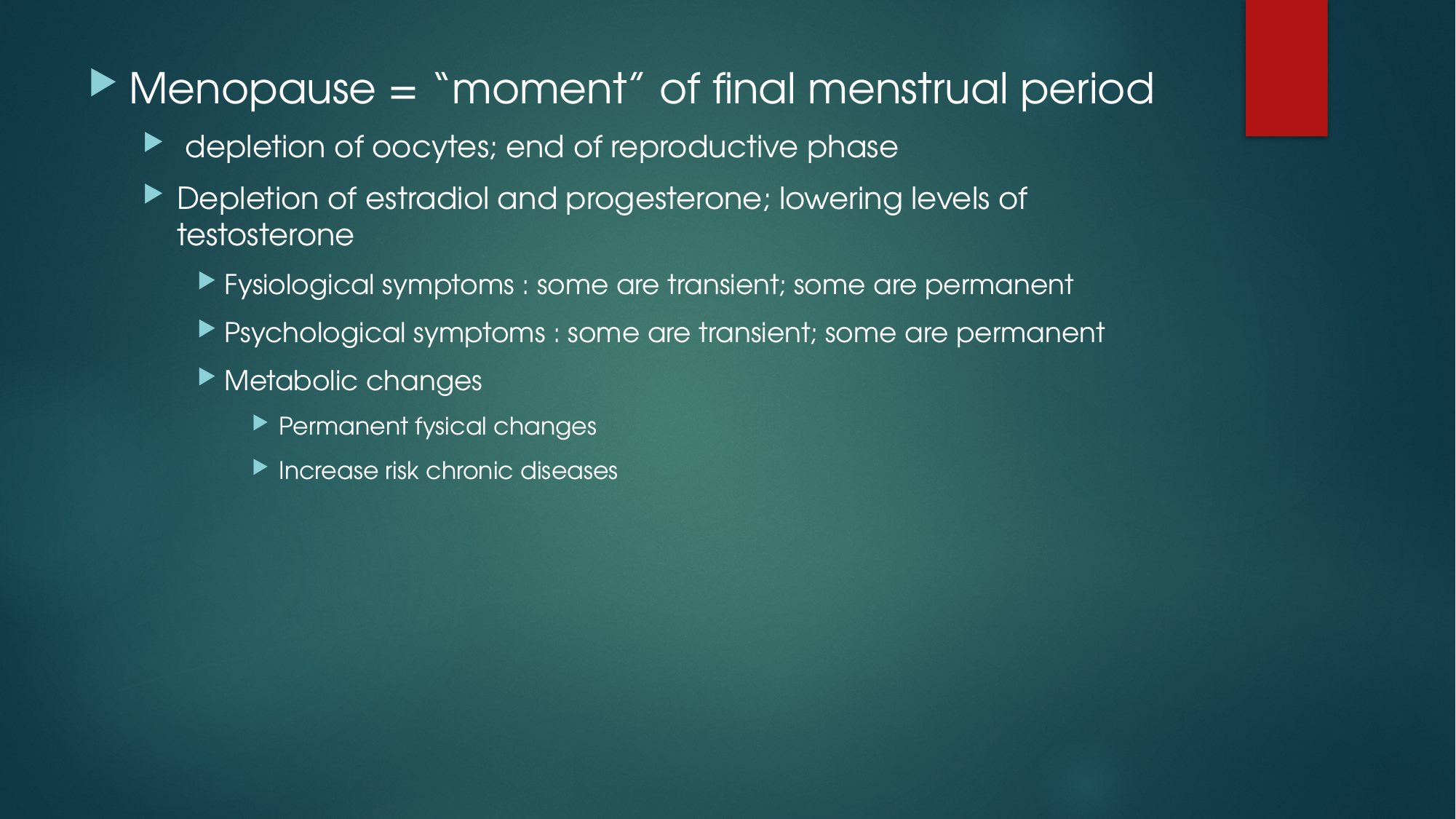

Menopause = “moment” of final menstrual period
 depletion of oocytes; end of reproductive phase
Depletion of estradiol and progesterone; lowering levels of testosterone
Fysiological symptoms : some are transient; some are permanent
Psychological symptoms : some are transient; some are permanent
Metabolic changes
Permanent fysical changes
Increase risk chronic diseases